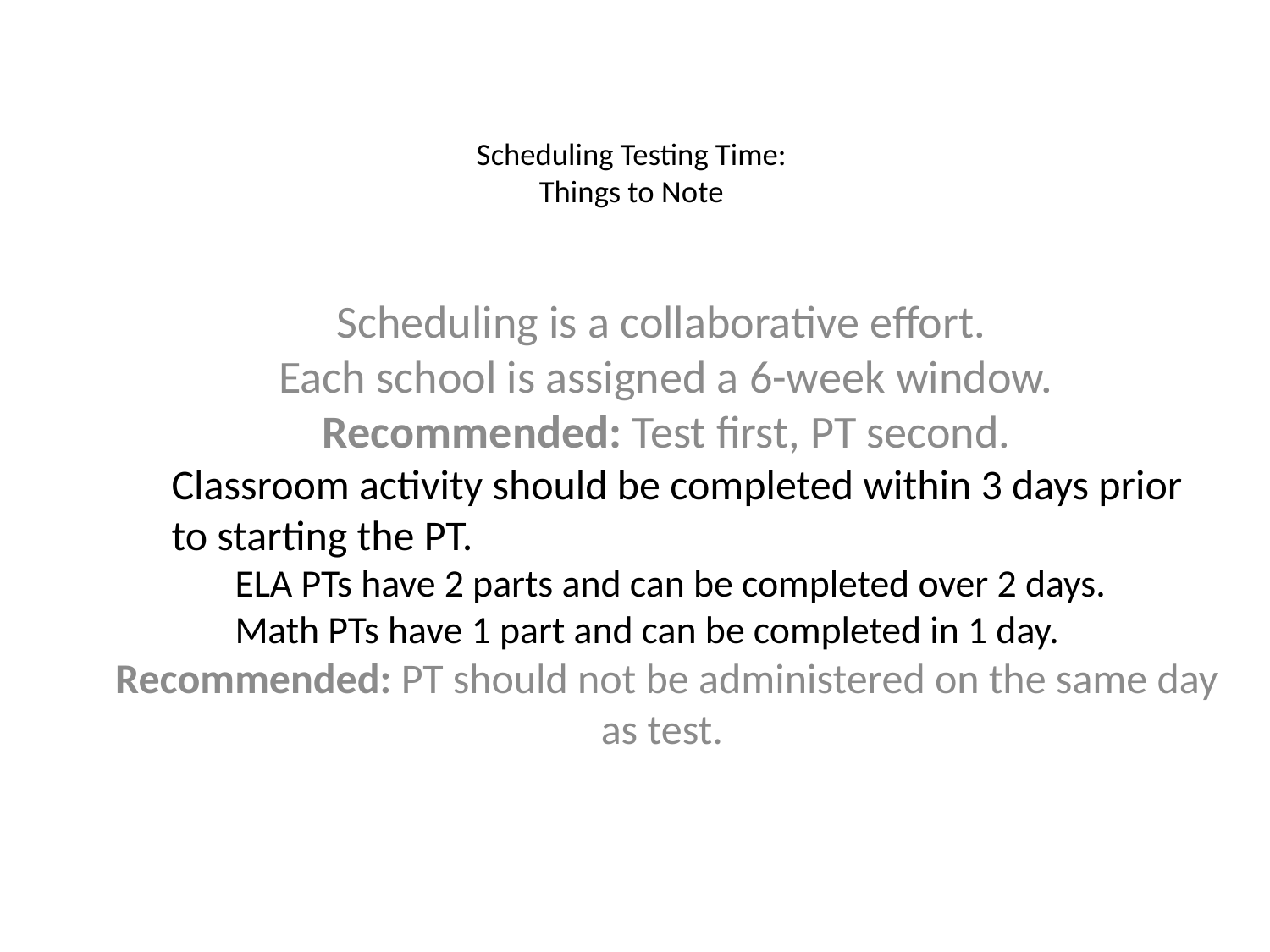

# Scheduling Testing Time: Things to Note
Scheduling is a collaborative effort.
Each school is assigned a 6-week window.
Recommended: Test first, PT second.
Classroom activity should be completed within 3 days prior to starting the PT.
ELA PTs have 2 parts and can be completed over 2 days.
Math PTs have 1 part and can be completed in 1 day.
Recommended: PT should not be administered on the same day as test.